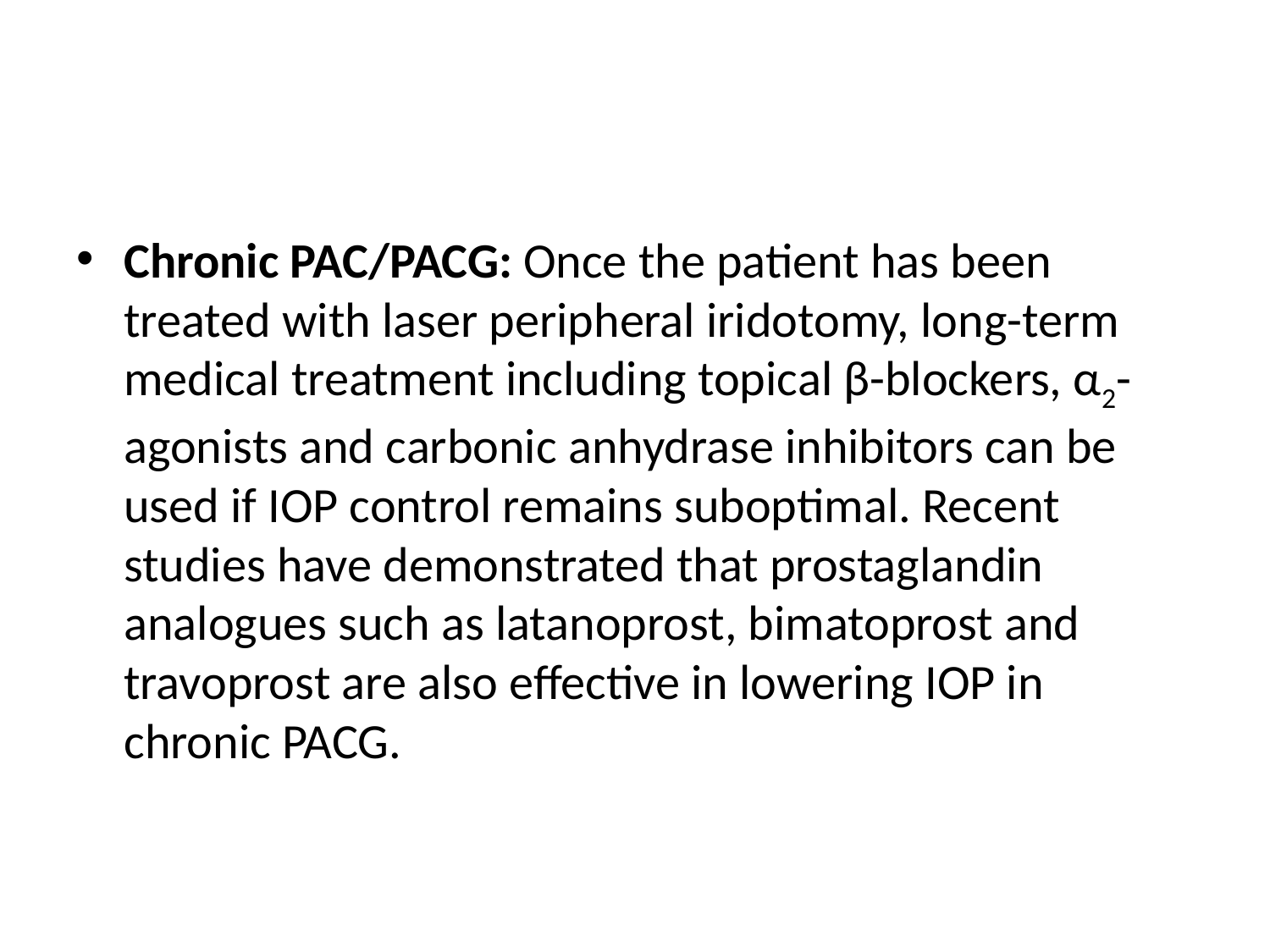

Chronic PAC/PACG: Once the patient has been treated with laser peripheral iridotomy, long-term medical treatment including topical β-blockers, α2-agonists and carbonic anhydrase inhibitors can be used if IOP control remains suboptimal. Recent studies have demonstrated that prostaglandin analogues such as latanoprost, bimatoprost and travoprost are also effective in lowering IOP in chronic PACG.